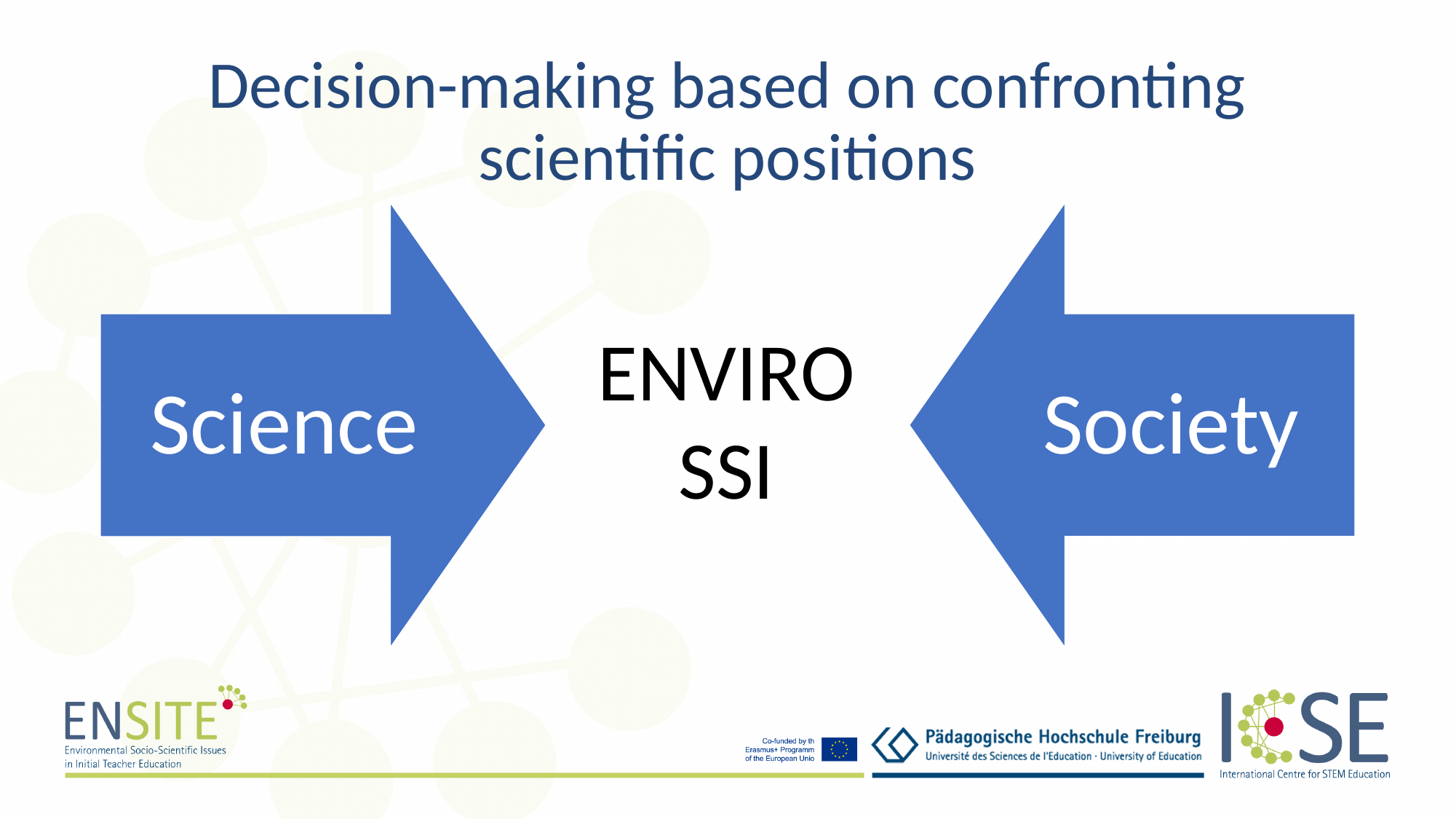

# Decision-making based on confronting scientific positions
Science
Society
ENVIRO
SSI